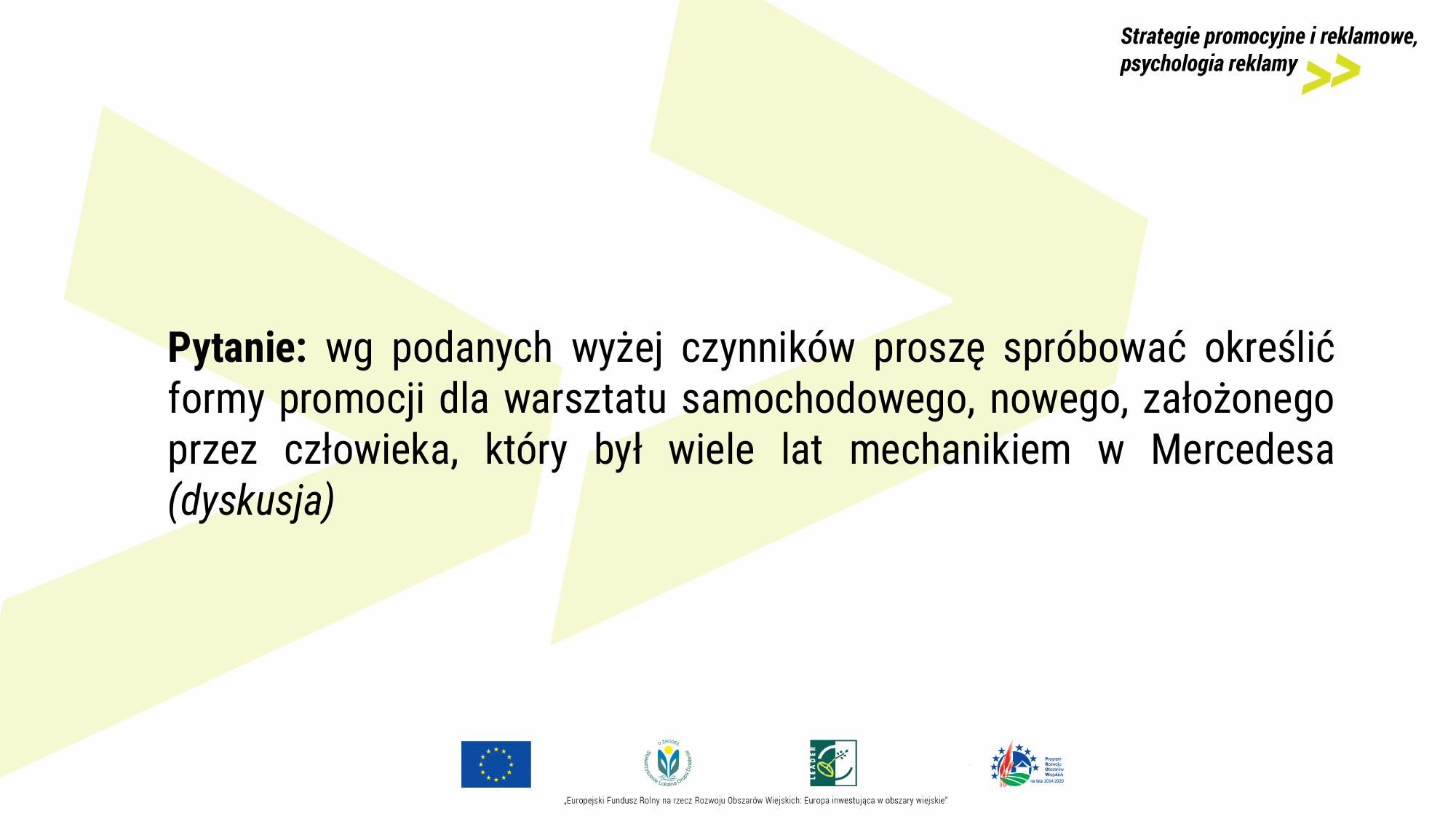

Pytanie: wg podanych wyżej czynników proszę spróbować określić formy promocji dla warsztatu samochodowego, nowego, założonego przez człowieka, który był wiele lat mechanikiem w Mercedesa (dyskusja)